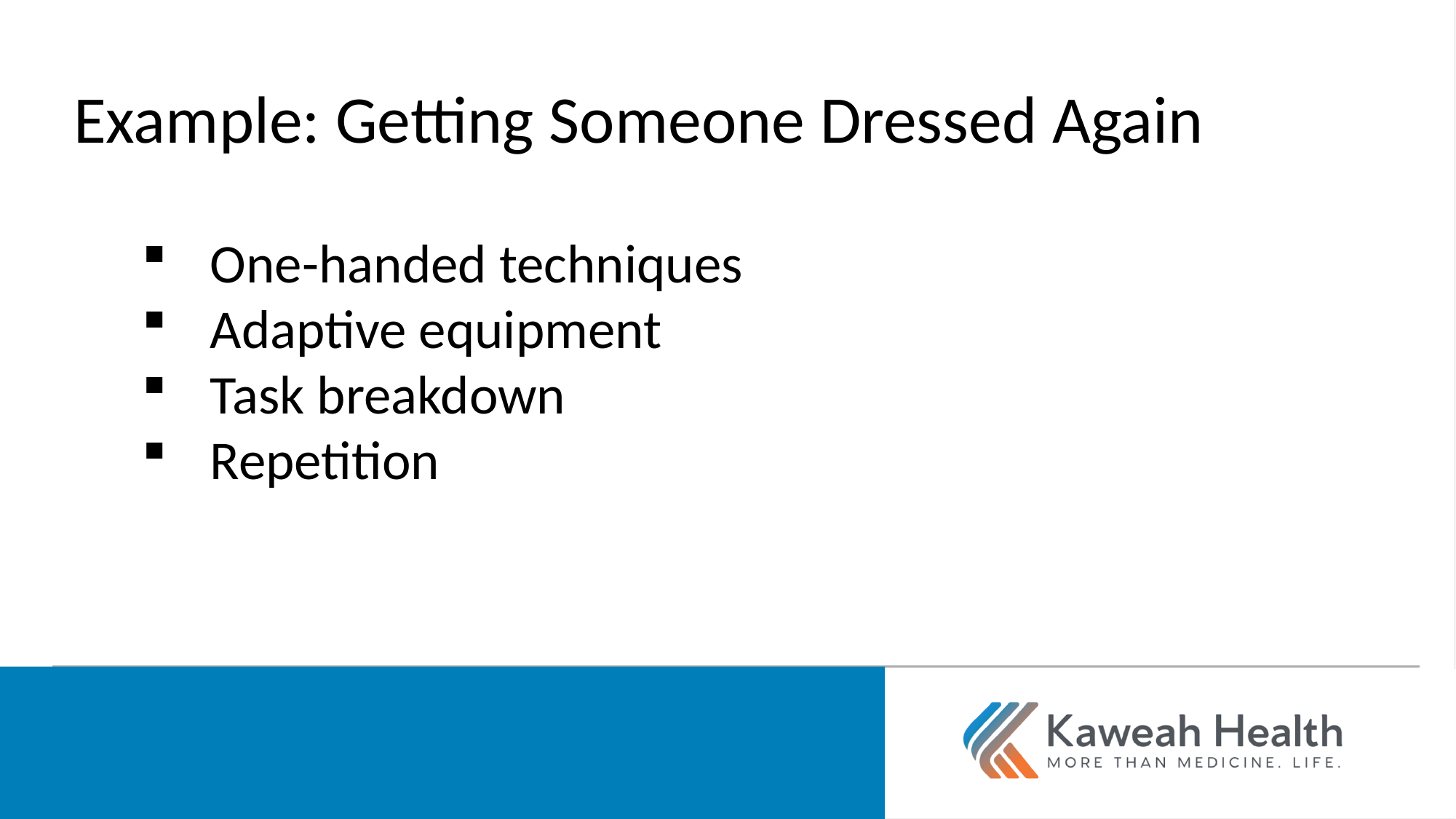

Example: Getting Someone Dressed Again
One-handed techniques
Adaptive equipment
Task breakdown
Repetition

More than medicine. Life.